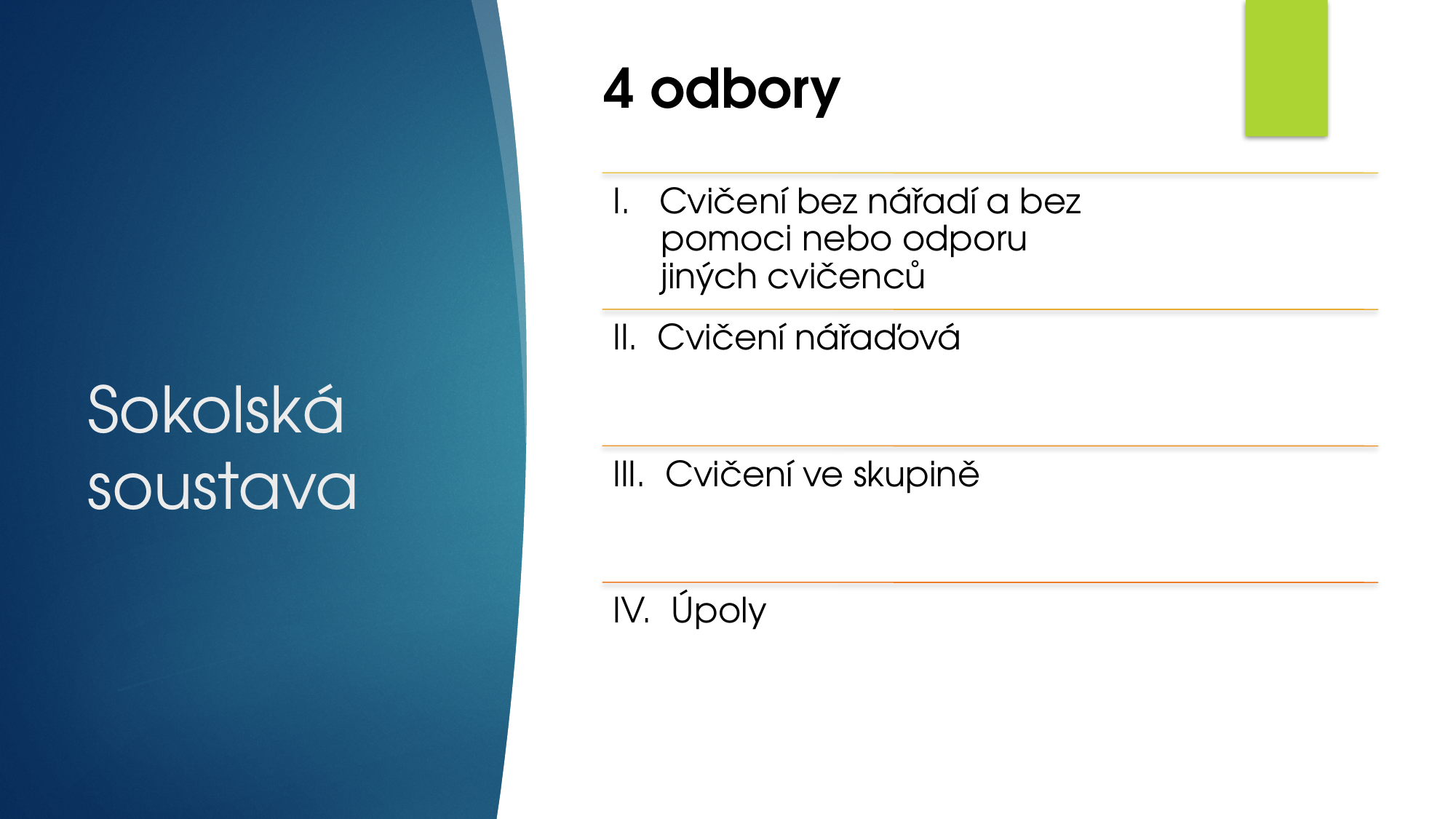

4 odbory
# Sokolská soustava
I.   Cvičení bez nářadí a bez 
     pomoci nebo odporu
     jiných cvičenců
II.  Cvičení nářaďová
III.  Cvičení ve skupině
IV.  Úpoly